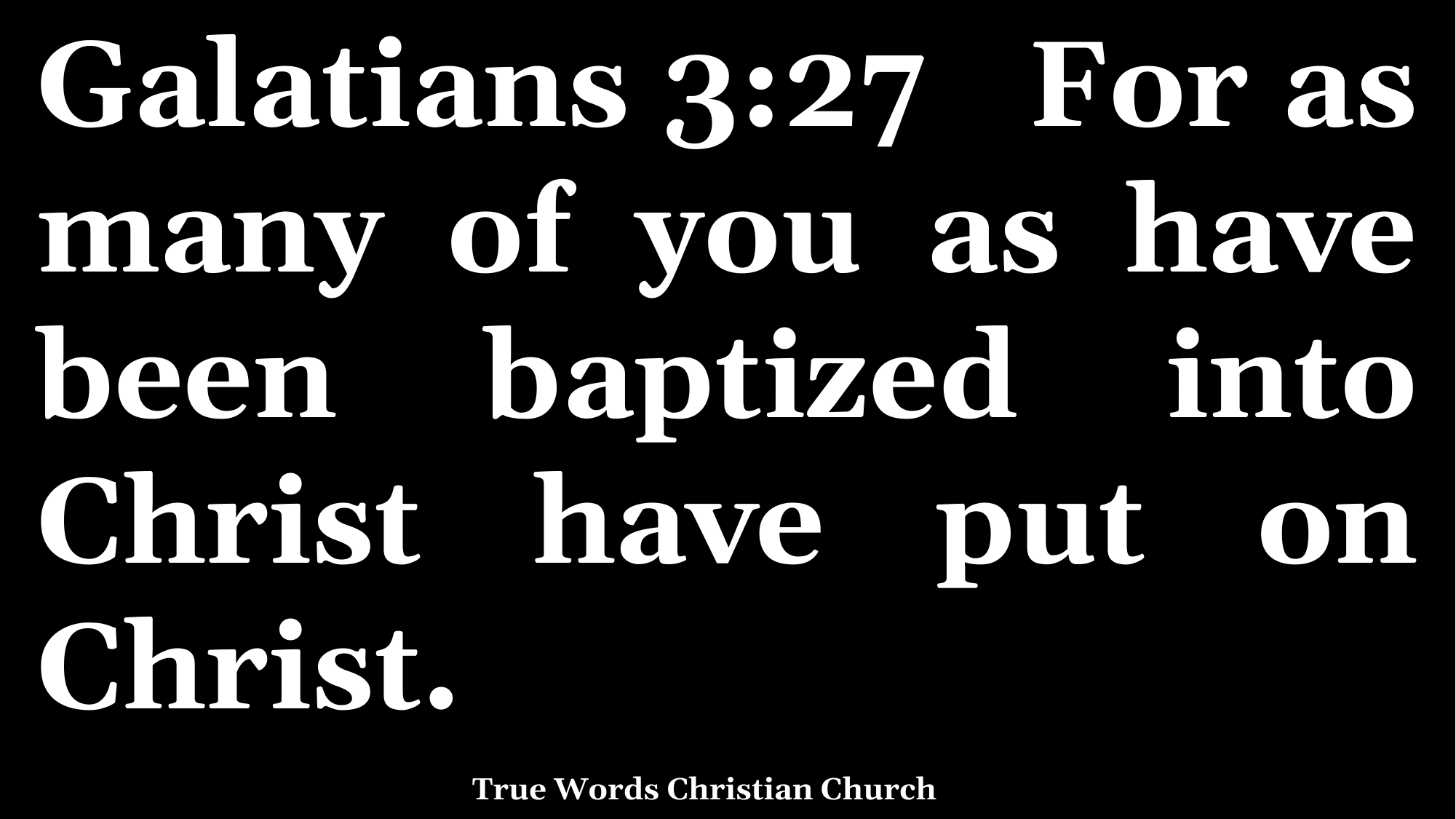

Galatians 3:27   For as many of you as have been baptized into Christ have put on Christ.
True Words Christian Church